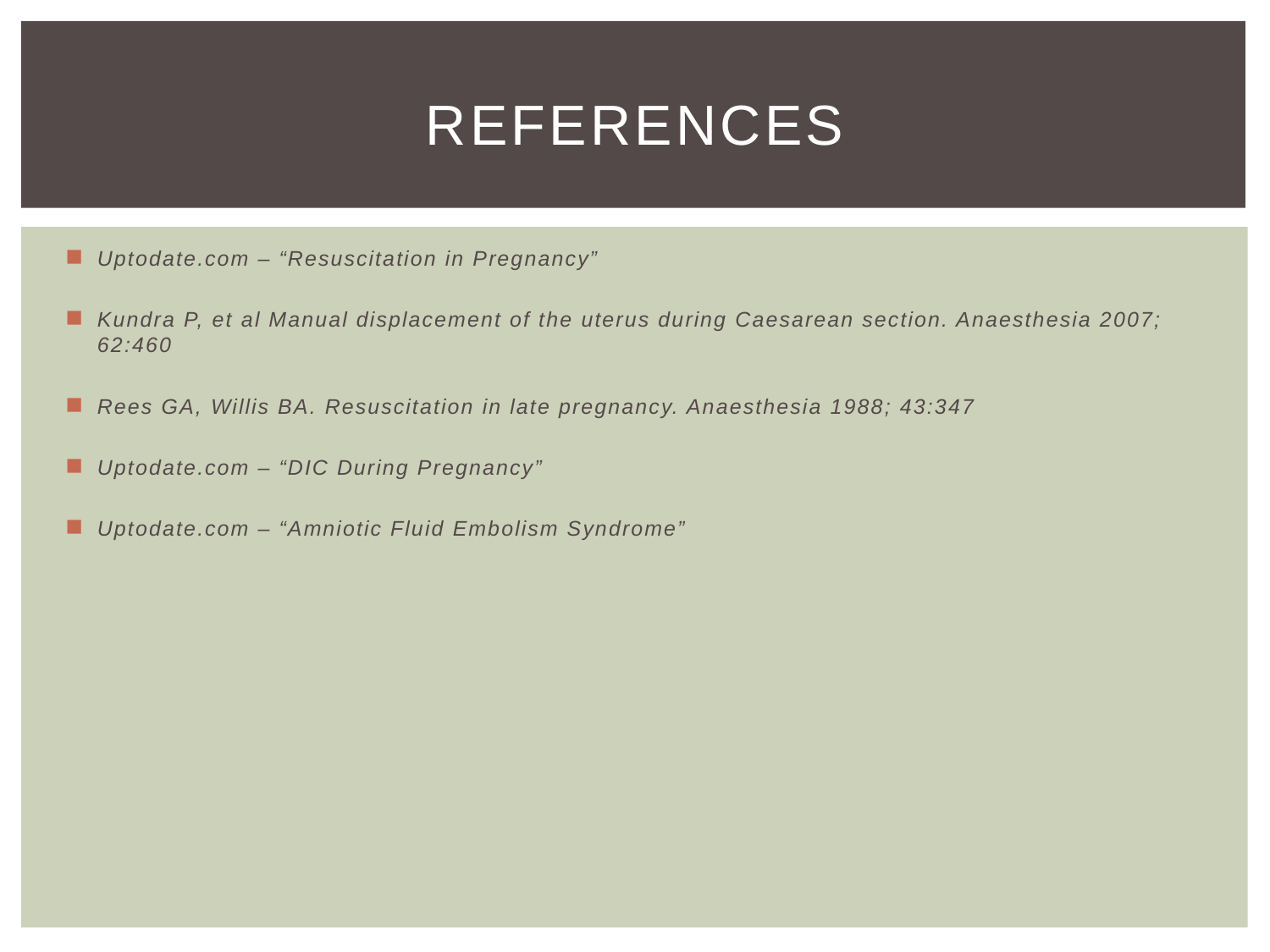

# References
Uptodate.com – “Resuscitation in Pregnancy”

Kundra P, et al Manual displacement of the uterus during Caesarean section. Anaesthesia 2007; 62:460

Rees GA, Willis BA. Resuscitation in late pregnancy. Anaesthesia 1988; 43:347

Uptodate.com – “DIC During Pregnancy”

Uptodate.com – “Amniotic Fluid Embolism Syndrome”